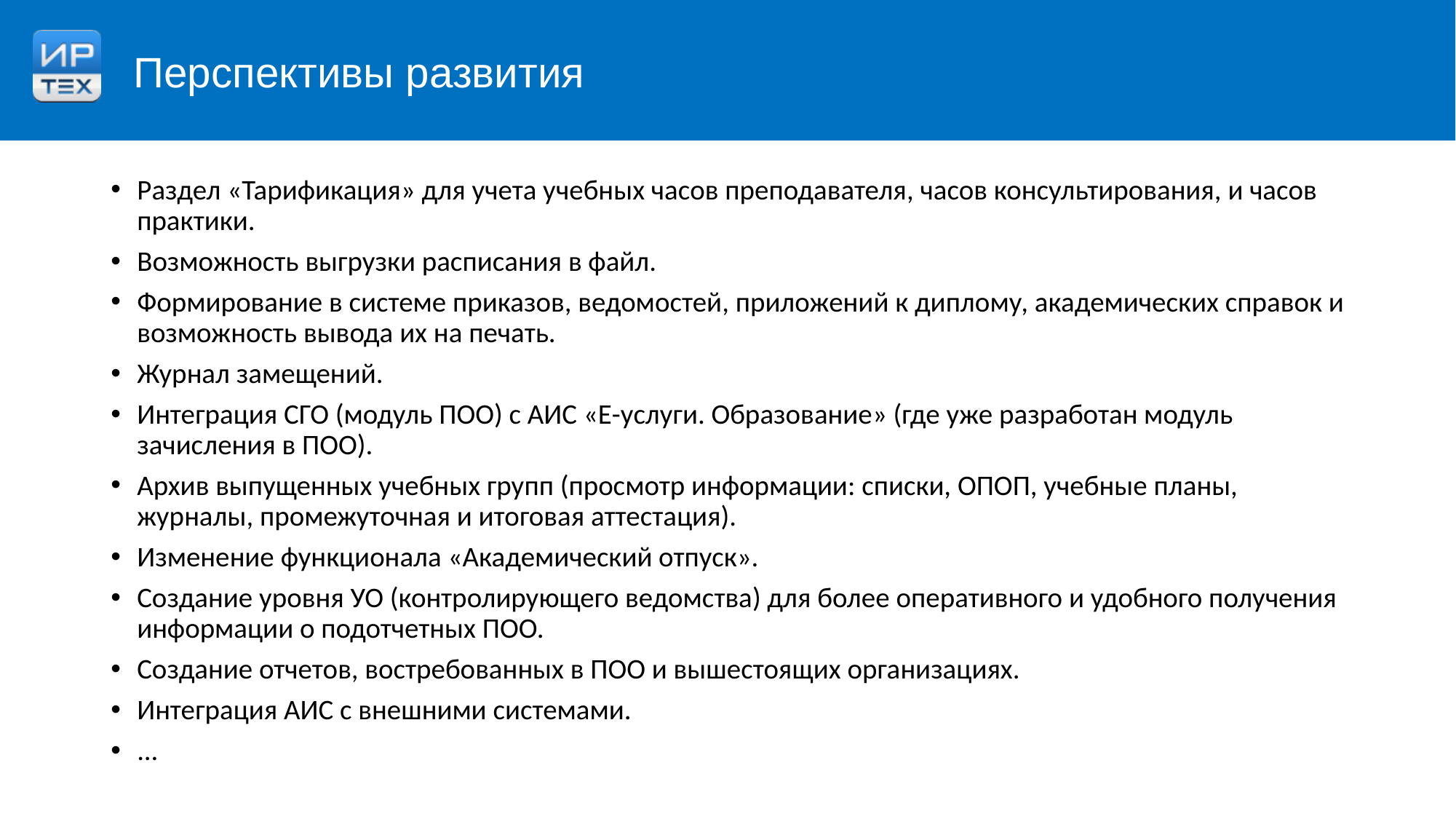

# Перспективы развития
Раздел «Тарификация» для учета учебных часов преподавателя, часов консультирования, и часов практики.
Возможность выгрузки расписания в файл.
Формирование в системе приказов, ведомостей, приложений к диплому, академических справок и возможность вывода их на печать.
Журнал замещений.
Интеграция СГО (модуль ПОО) с АИС «Е-услуги. Образование» (где уже разработан модуль зачисления в ПОО).
Архив выпущенных учебных групп (просмотр информации: списки, ОПОП, учебные планы, журналы, промежуточная и итоговая аттестация).
Изменение функционала «Академический отпуск».
Создание уровня УО (контролирующего ведомства) для более оперативного и удобного получения информации о подотчетных ПОО.
Создание отчетов, востребованных в ПОО и вышестоящих организациях.
Интеграция АИС с внешними системами.
...